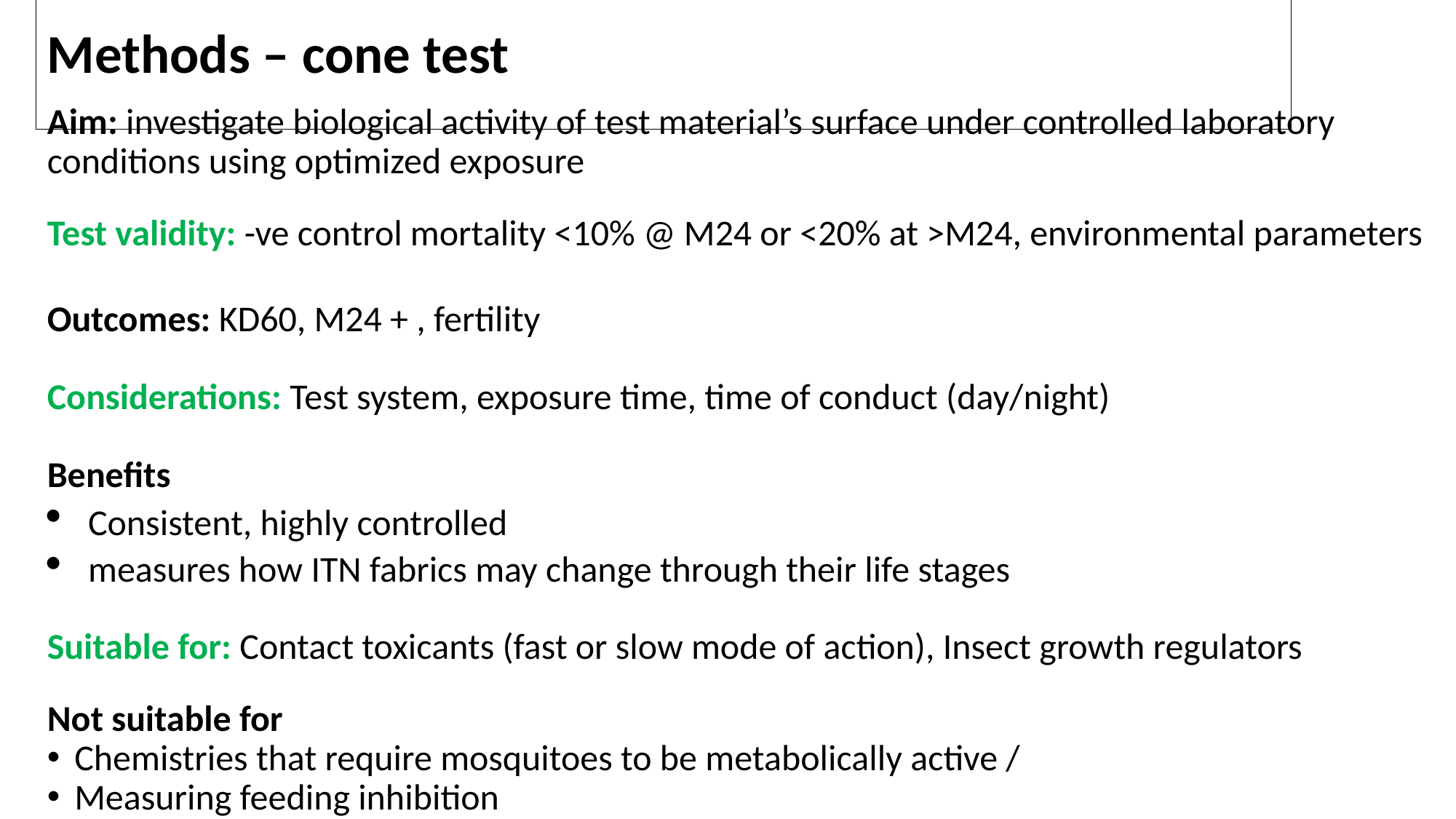

# Methods – cone test
Aim: investigate biological activity of test material’s surface under controlled laboratory conditions using optimized exposure

Test validity: -ve control mortality <10% @ M24 or <20% at >M24, environmental parameters

Outcomes: KD60, M24 + , fertility

Considerations: Test system, exposure time, time of conduct (day/night)

Benefits
Consistent, highly controlled
measures how ITN fabrics may change through their life stages

Suitable for: Contact toxicants (fast or slow mode of action), Insect growth regulators

Not suitable for
Chemistries that require mosquitoes to be metabolically active /
Measuring feeding inhibition